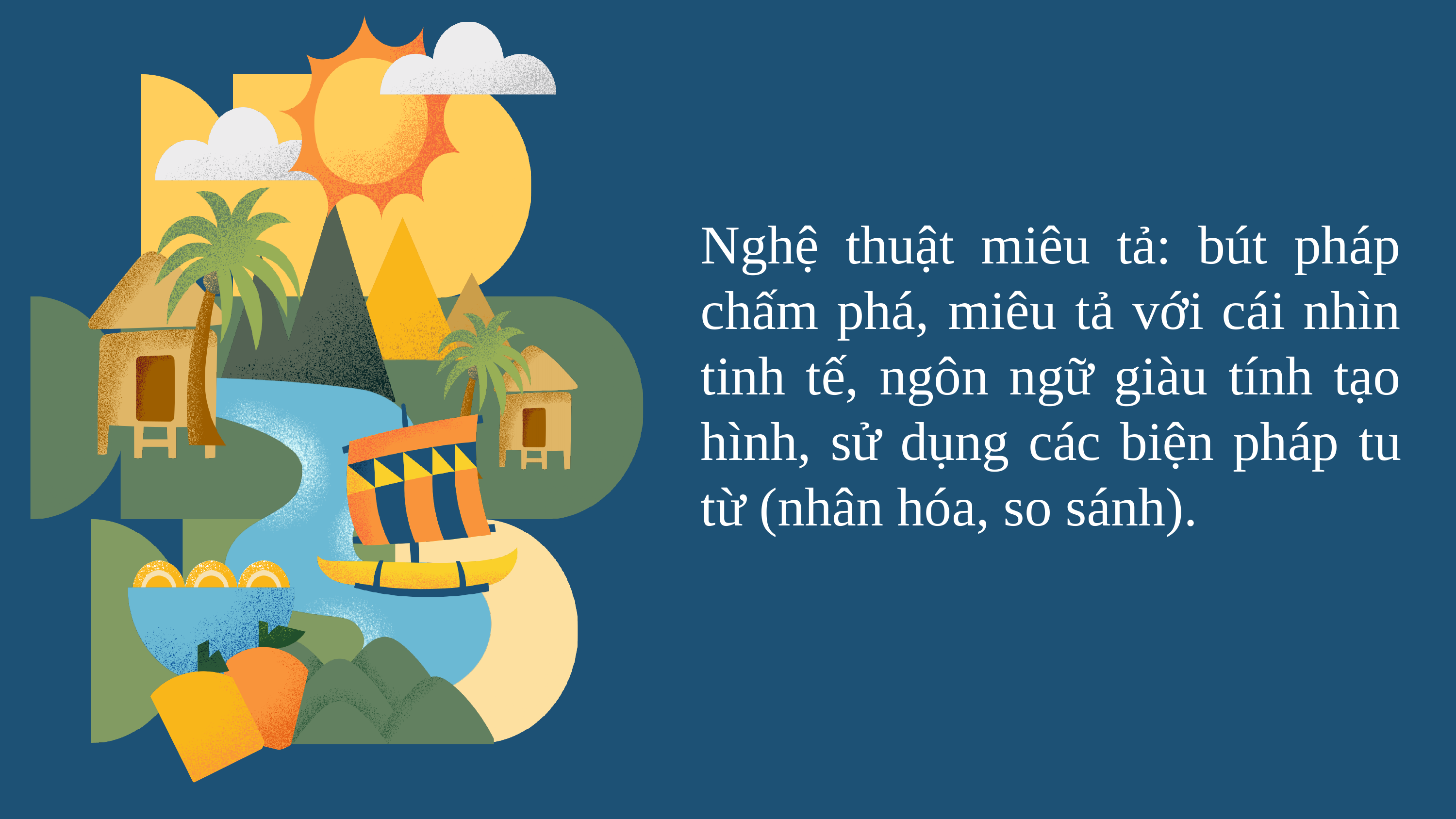

Nghệ thuật miêu tả: bút pháp chấm phá, miêu tả với cái nhìn tinh tế, ngôn ngữ giàu tính tạo hình, sử dụng các biện pháp tu từ (nhân hóa, so sánh).